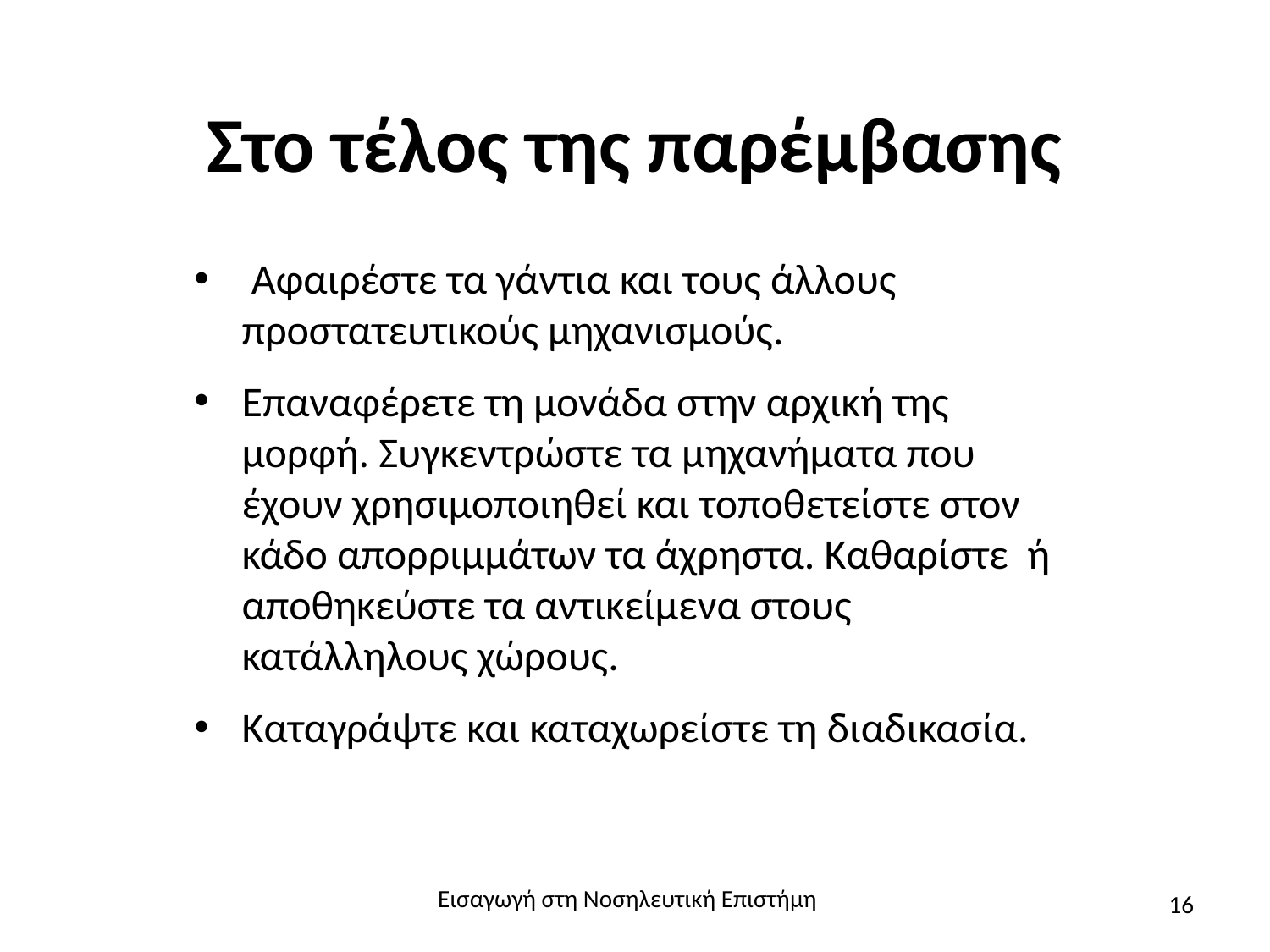

# Στο τέλος της παρέμβασης
 Αφαιρέστε τα γάντια και τους άλλους προστατευτικούς μηχανισμούς.
Επαναφέρετε τη μονάδα στην αρχική της μορφή. Συγκεντρώστε τα μηχανήματα που έχουν χρησιμοποιηθεί και τοποθετείστε στον κάδο απορριμμάτων τα άχρηστα. Καθαρίστε  ή αποθηκεύστε τα αντικείμενα στους κατάλληλους χώρους.
Καταγράψτε και καταχωρείστε τη διαδικασία.
Εισαγωγή στη Νοσηλευτική Επιστήμη

16